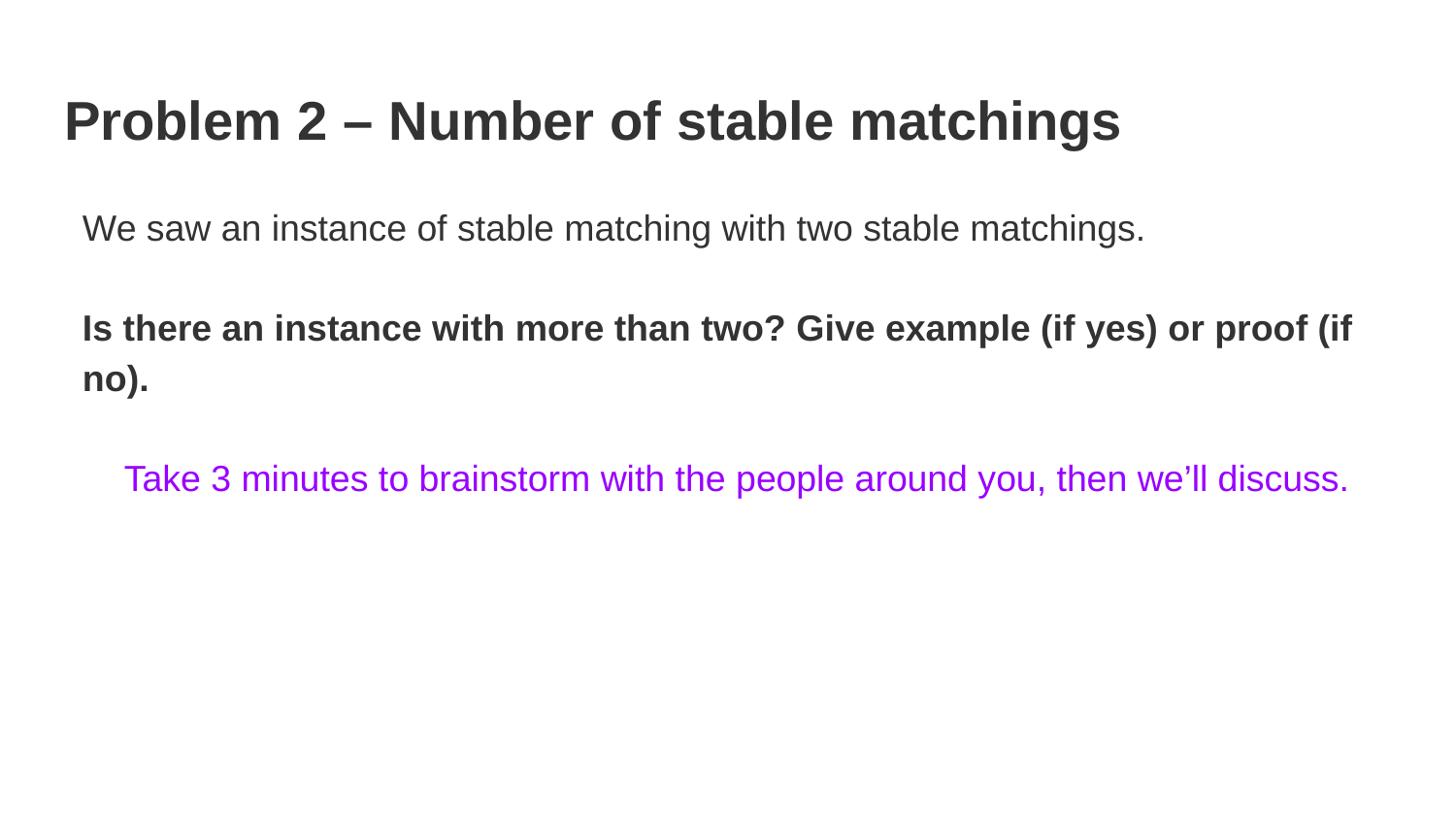

# Problem 2 – Number of stable matchings
We saw an instance of stable matching with two stable matchings.

Is there an instance with more than two? Give example (if yes) or proof (if no).

Take 3 minutes to brainstorm with the people around you, then we’ll discuss.